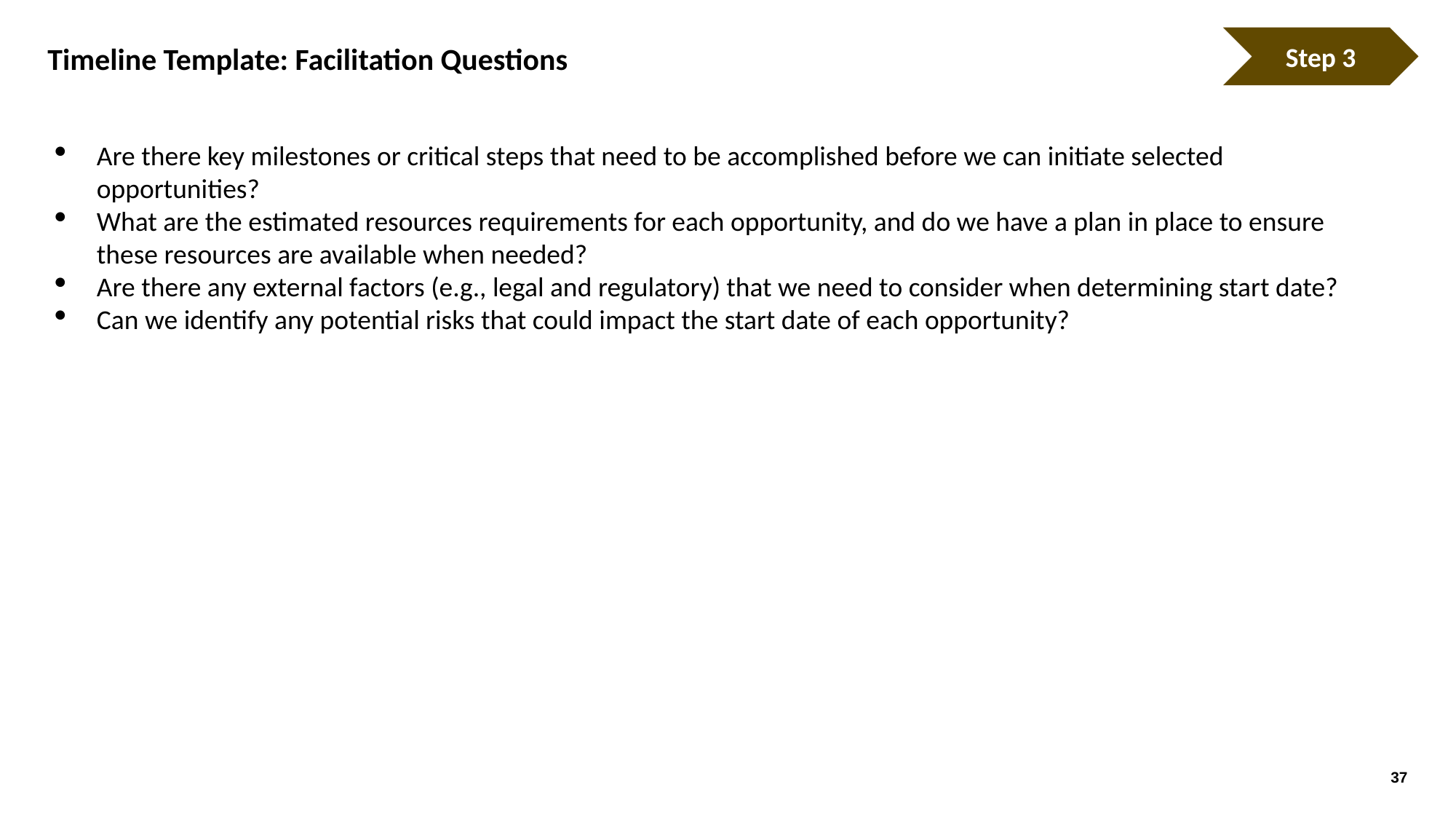

# Timeline Template: Facilitation Questions
Step 3
Are there key milestones or critical steps that need to be accomplished before we can initiate selected opportunities?
What are the estimated resources requirements for each opportunity, and do we have a plan in place to ensure these resources are available when needed?
Are there any external factors (e.g., legal and regulatory) that we need to consider when determining start date?
Can we identify any potential risks that could impact the start date of each opportunity?
Step 3
Are there key milestones or critical steps that need to be accomplished before we can initiate selected opportunities?
What are the estimated resources requirements for each opportunity, and do we have a plan in place to ensure these resources are available when needed?
Are there any external factors (e.g., legal and regulatory) that we need to consider when determining start date?
Can we identify any potential risks that could impact the start date of each opportunity?
37